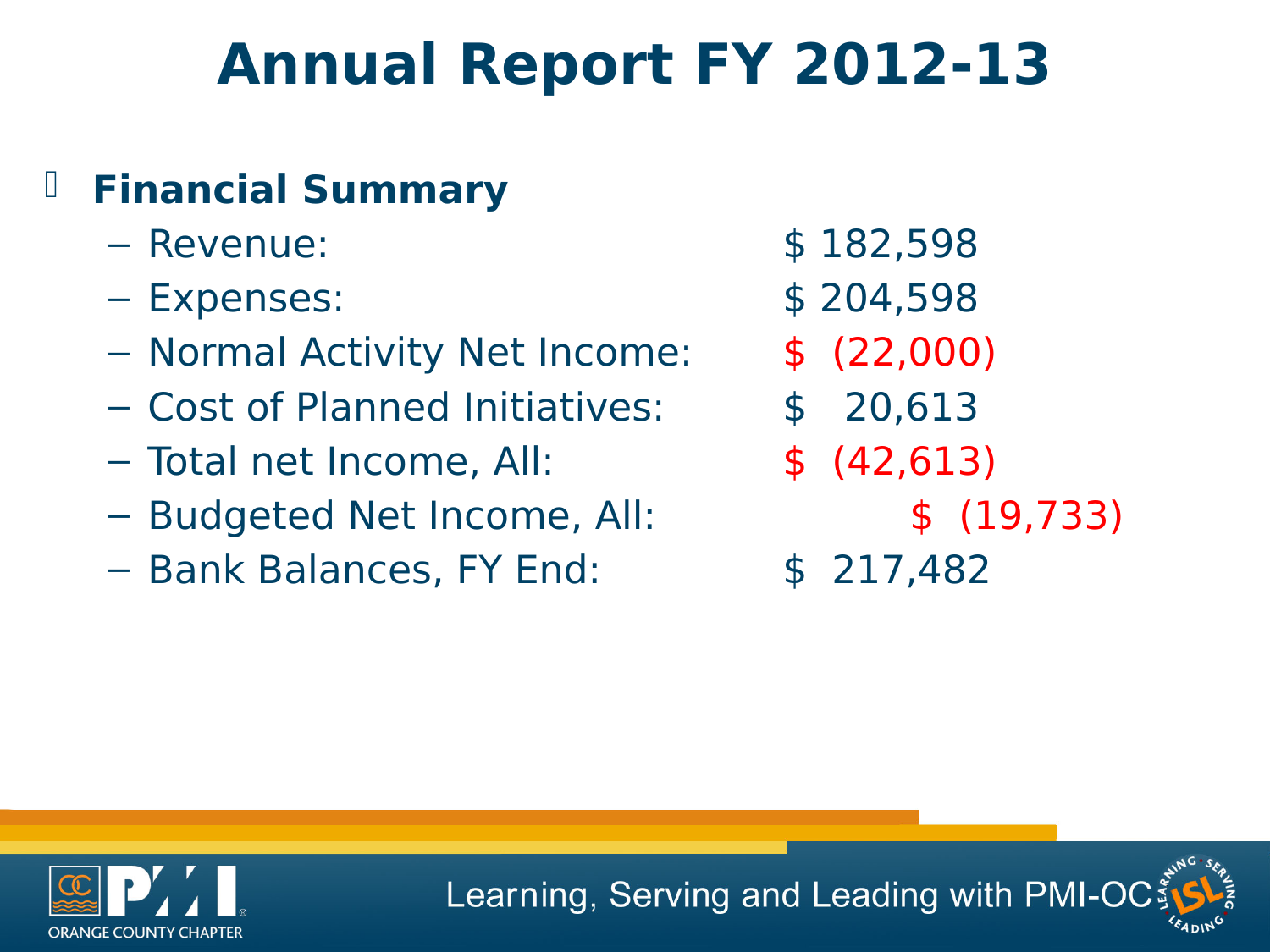

# Annual Report FY 2012-13
Financial Summary
Revenue:  				$ 182,598
Expenses:  				$ 204,598
Normal Activity Net Income:  	$  (22,000)
Cost of Planned Initiatives: 	$   20,613
Total net Income, All:	  	$  (42,613)
Budgeted Net Income, All:		$  (19,733)
Bank Balances, FY End:		$  217,482